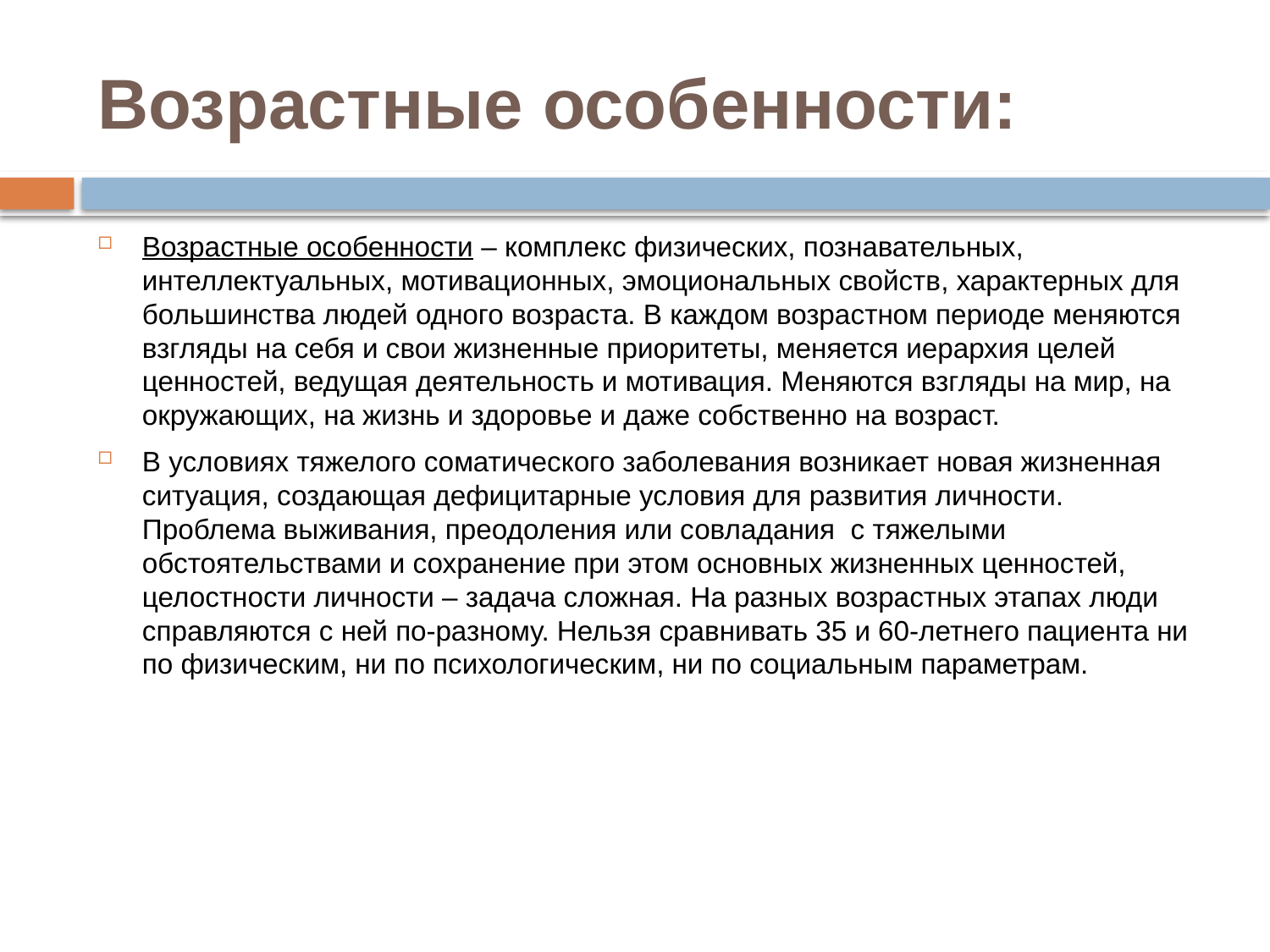

# Возрастные особенности:
Возрастные особенности – комплекс физических, познавательных, интеллектуальных, мотивационных, эмоциональных свойств, характерных для большинства людей одного возраста. В каждом возрастном периоде меняются взгляды на себя и свои жизненные приоритеты, меняется иерархия целей ценностей, ведущая деятельность и мотивация. Меняются взгляды на мир, на окружающих, на жизнь и здоровье и даже собственно на возраст.
В условиях тяжелого соматического заболевания возникает новая жизненная ситуация, создающая дефицитарные условия для развития личности. Проблема выживания, преодоления или совладания  с тяжелыми обстоятельствами и сохранение при этом основных жизненных ценностей, целостности личности – задача сложная. На разных возрастных этапах люди справляются с ней по-разному. Нельзя сравнивать 35 и 60-летнего пациента ни по физическим, ни по психологическим, ни по социальным параметрам.